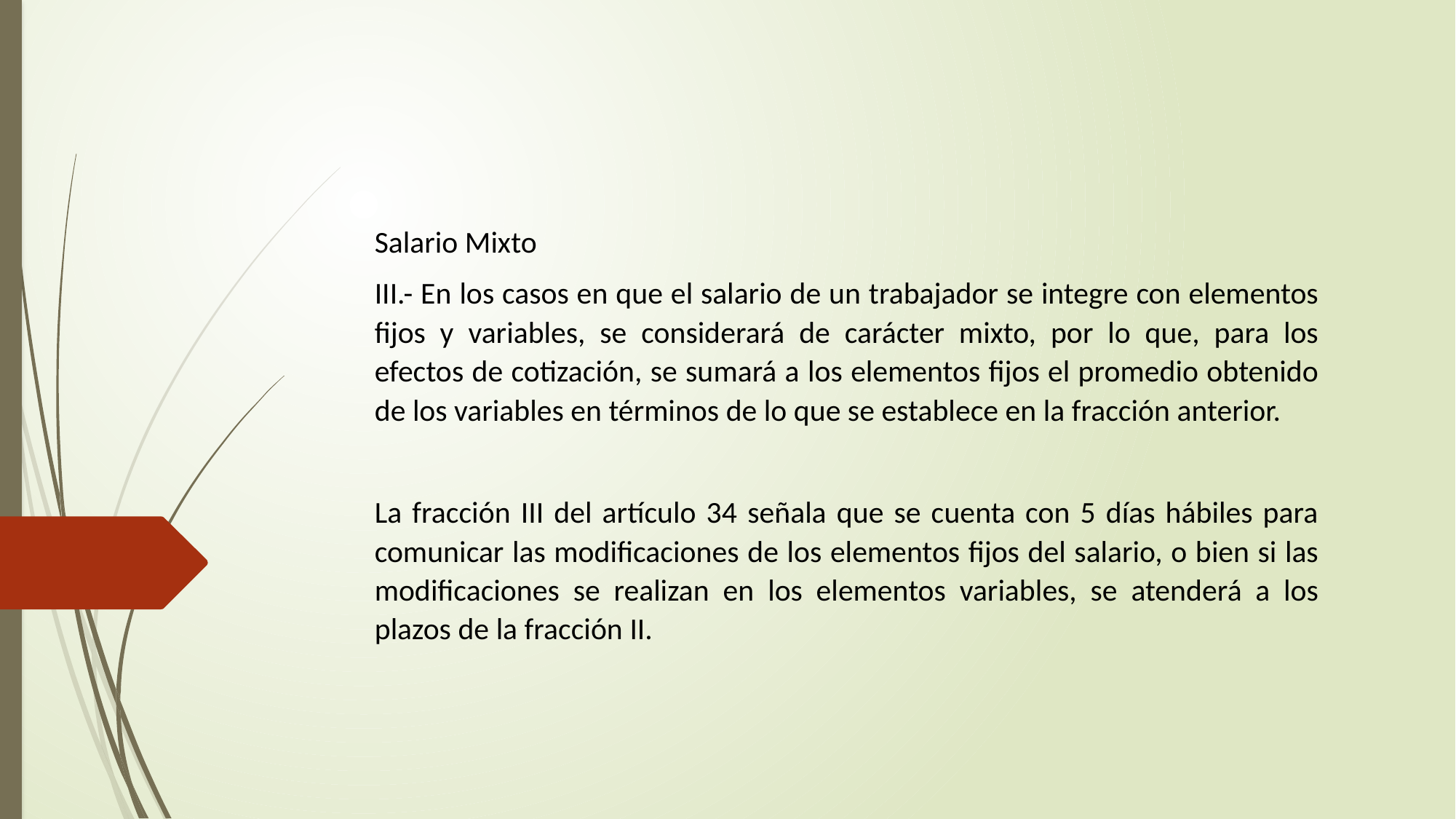

Salario Mixto
III.- En los casos en que el salario de un trabajador se integre con elementos fijos y variables, se considerará de carácter mixto, por lo que, para los efectos de cotización, se sumará a los elementos fijos el promedio obtenido de los variables en términos de lo que se establece en la fracción anterior.

La fracción III del artículo 34 señala que se cuenta con 5 días hábiles para comunicar las modificaciones de los elementos fijos del salario, o bien si las modificaciones se realizan en los elementos variables, se atenderá a los plazos de la fracción II.